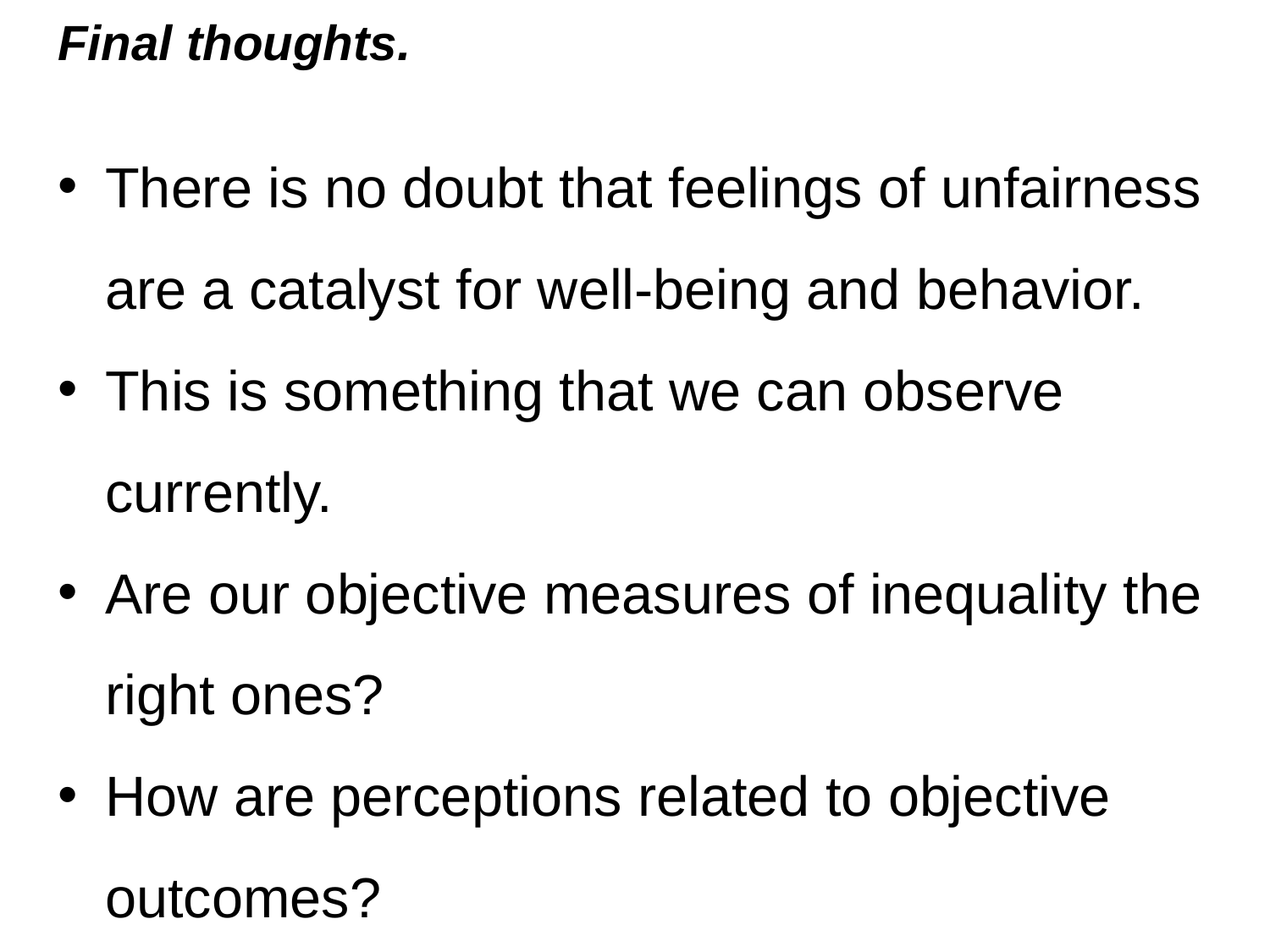

Final thoughts.

There is no doubt that feelings of unfairness are a catalyst for well-being and behavior.
This is something that we can observe currently.
Are our objective measures of inequality the right ones?
How are perceptions related to objective outcomes?